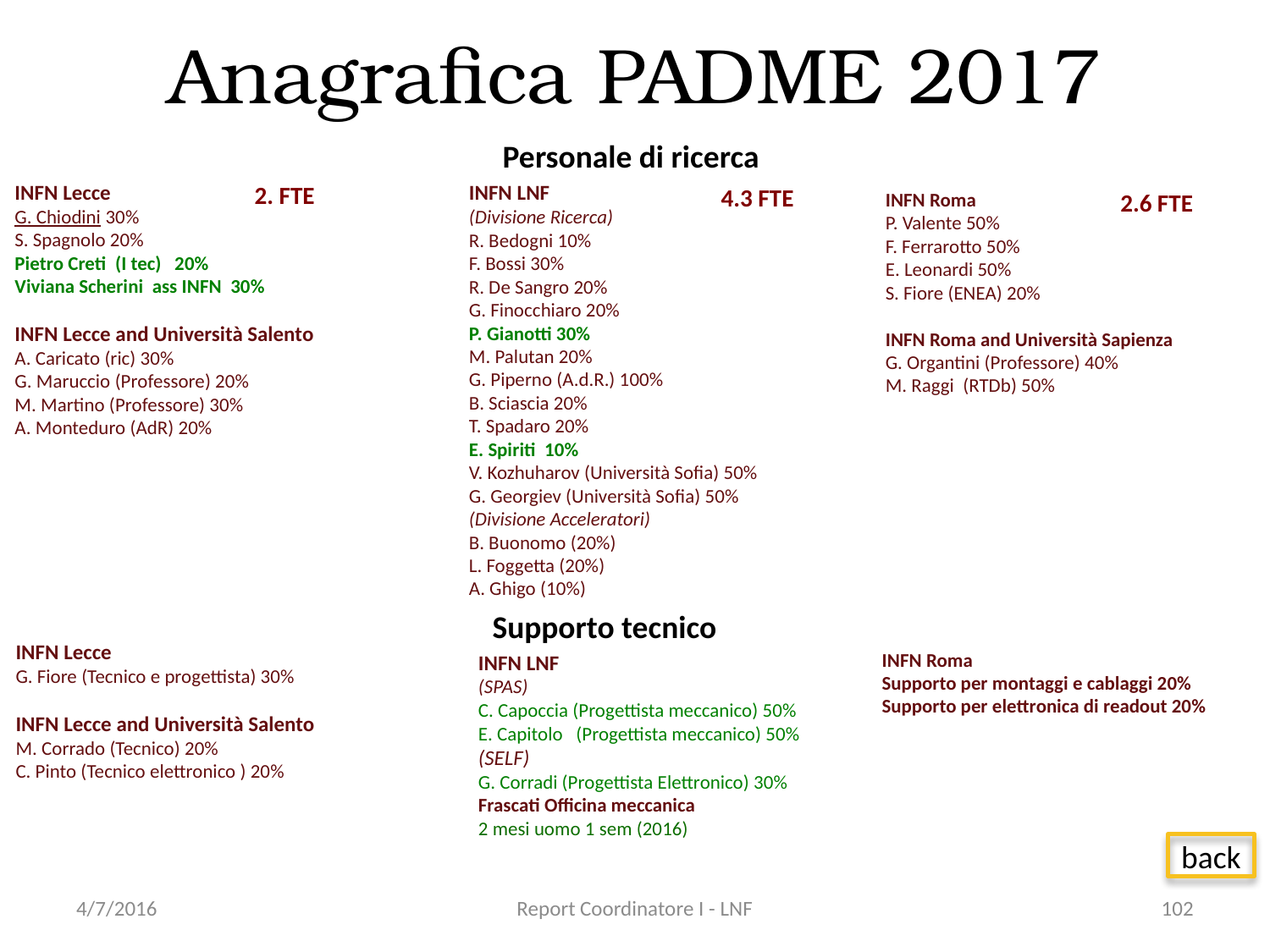

# Anagrafica PADME 2017
Personale di ricerca
INFN Lecce
G. Chiodini 30%
S. Spagnolo 20%
Pietro Creti  (I tec)   20%
Viviana Scherini  ass INFN  30%

INFN Lecce and Università Salento
A. Caricato (ric) 30%
G. Maruccio (Professore) 20%
M. Martino (Professore) 30%
A. Monteduro (AdR) 20%
2. FTE
INFN LNF
(Divisione Ricerca)
R. Bedogni 10%
F. Bossi 30%
R. De Sangro 20%
G. Finocchiaro 20%
P. Gianotti 30%
M. Palutan 20%
G. Piperno (A.d.R.) 100%
B. Sciascia 20%
T. Spadaro 20%
E. Spiriti  10%
V. Kozhuharov (Università Sofia) 50%
G. Georgiev (Università Sofia) 50%
(Divisione Acceleratori)
B. Buonomo (20%)
L. Foggetta (20%)
A. Ghigo (10%)
4.3 FTE
INFN Roma
P. Valente 50%
F. Ferrarotto 50%
E. Leonardi 50%
S. Fiore (ENEA) 20%

INFN Roma and Università Sapienza
G. Organtini (Professore) 40%
M. Raggi  (RTDb) 50%
2.6 FTE
Supporto tecnico
INFN Lecce
G. Fiore (Tecnico e progettista) 30%

INFN Lecce and Università Salento
M. Corrado (Tecnico) 20%
C. Pinto (Tecnico elettronico ) 20%
INFN Roma
Supporto per montaggi e cablaggi 20%
Supporto per elettronica di readout 20%
INFN LNF
(SPAS)
C. Capoccia (Progettista meccanico) 50%
E. Capitolo   (Progettista meccanico) 50%
(SELF)
G. Corradi (Progettista Elettronico) 30%
Frascati Officina meccanica
2 mesi uomo 1 sem (2016)
back

4/7/2016
Report Coordinatore I - LNF
102